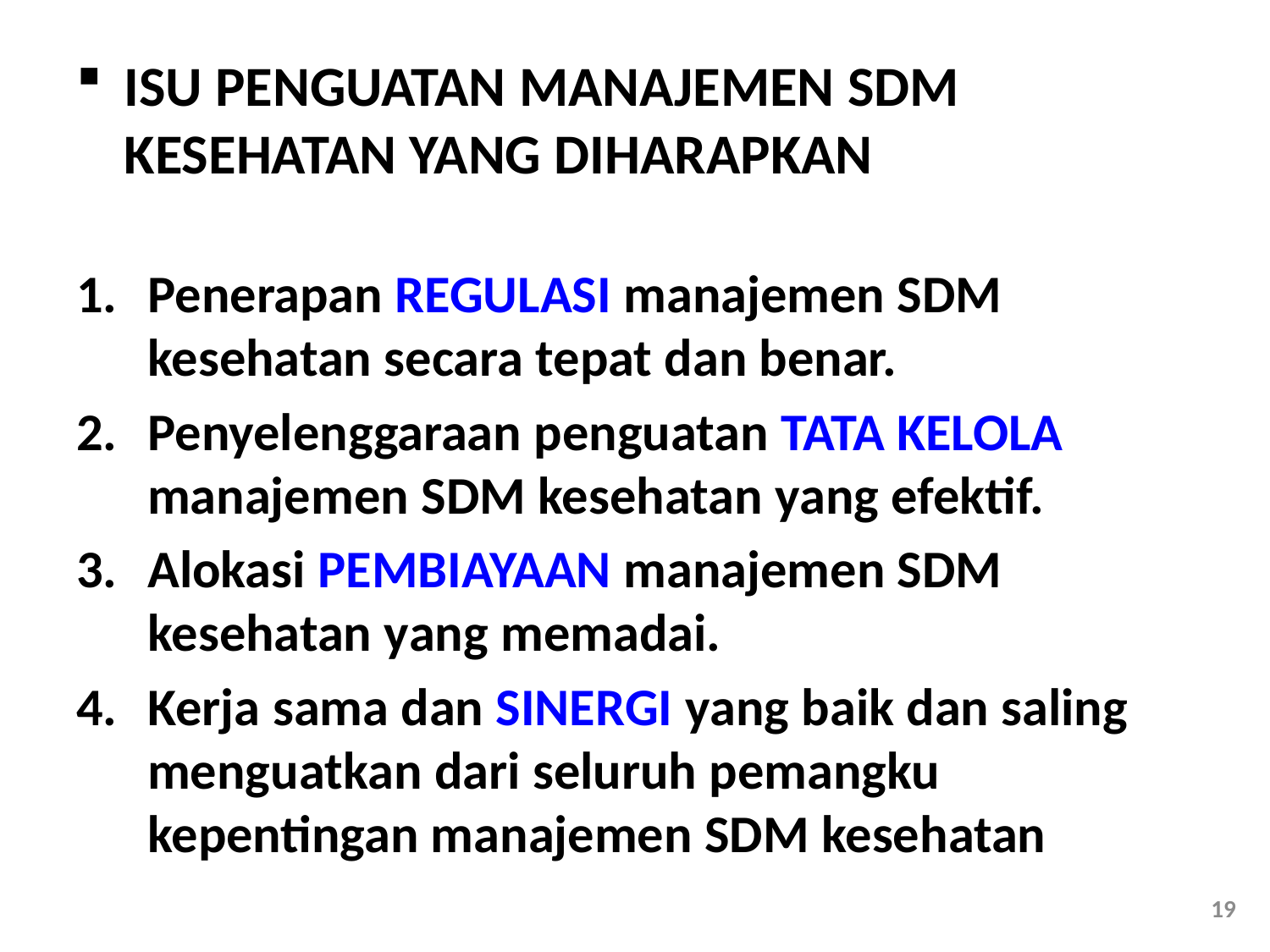

# ISU PENGUATAN MANAJEMEN SDM KESEHATAN YANG DIHARAPKAN
Penerapan REGULASI manajemen SDM kesehatan secara tepat dan benar.
Penyelenggaraan penguatan TATA KELOLA manajemen SDM kesehatan yang efektif.
Alokasi PEMBIAYAAN manajemen SDM kesehatan yang memadai.
Kerja sama dan SINERGI yang baik dan saling menguatkan dari seluruh pemangku kepentingan manajemen SDM kesehatan

19